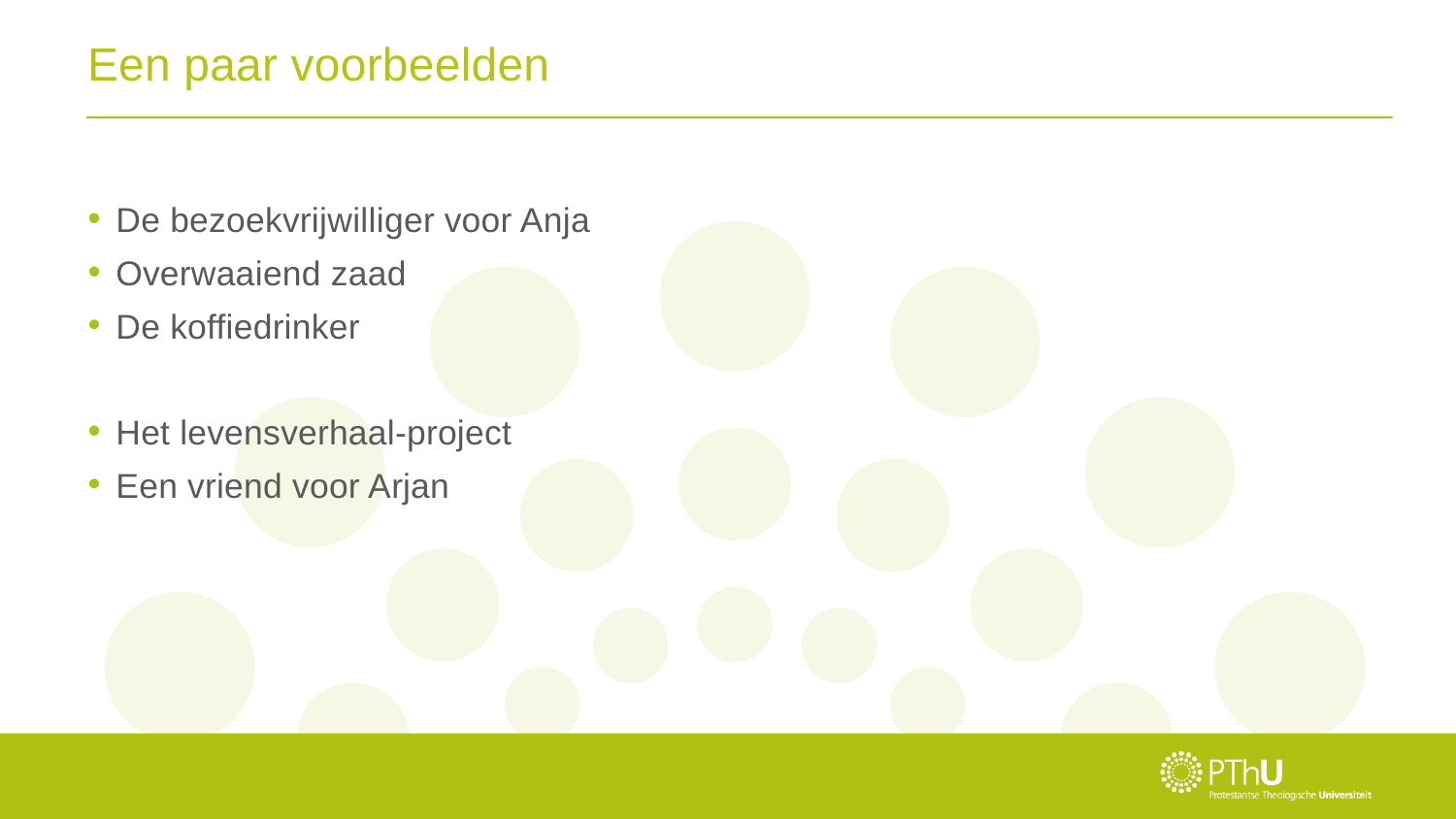

# Een paar voorbeelden

De bezoekvrijwilliger voor Anja
Overwaaiend zaad
De koffiedrinker

Het levensverhaal-project
Een vriend voor Arjan